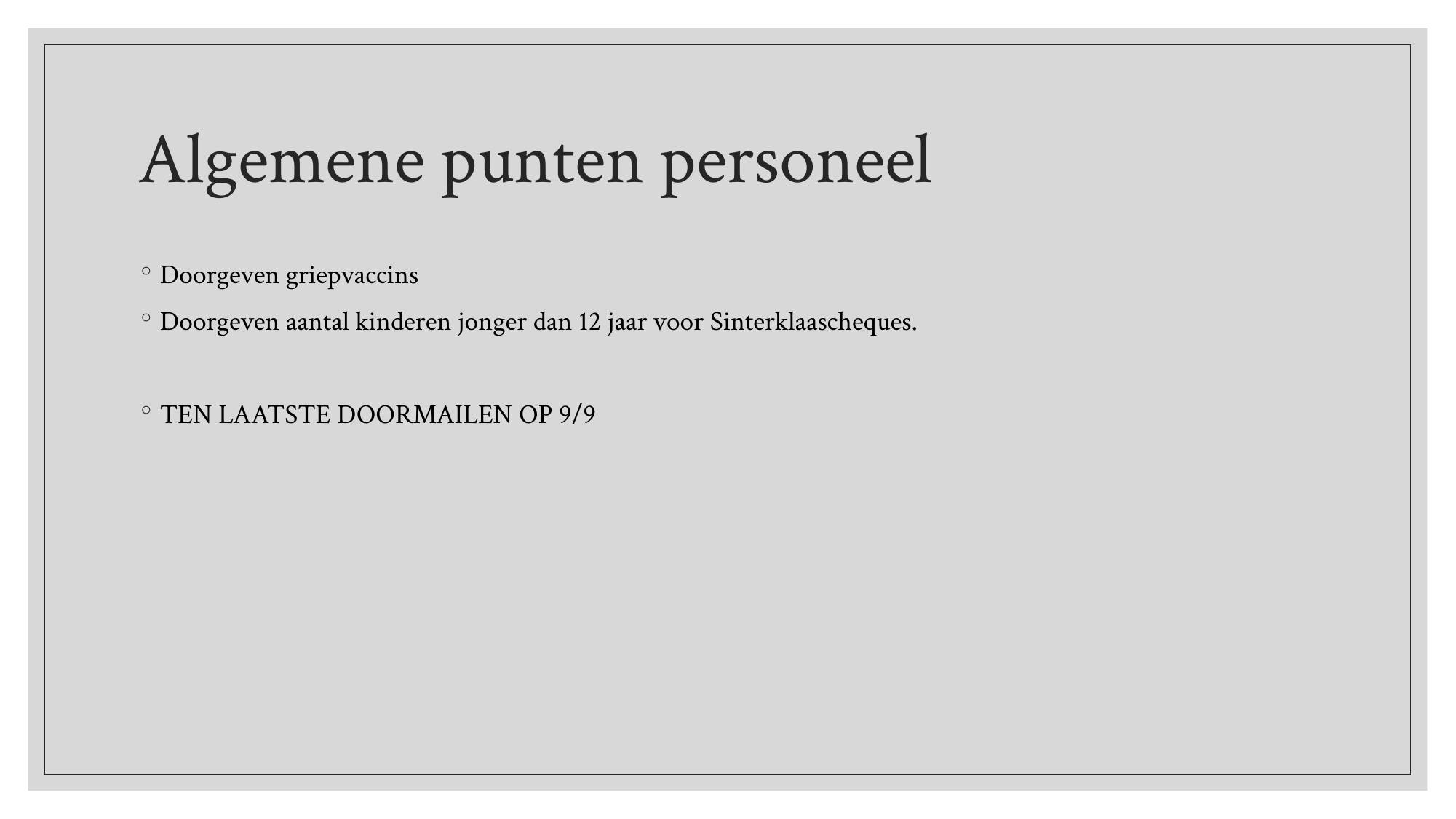

# Algemene punten personeel
Doorgeven griepvaccins
Doorgeven aantal kinderen jonger dan 12 jaar voor Sinterklaascheques.

TEN LAATSTE DOORMAILEN OP 9/9